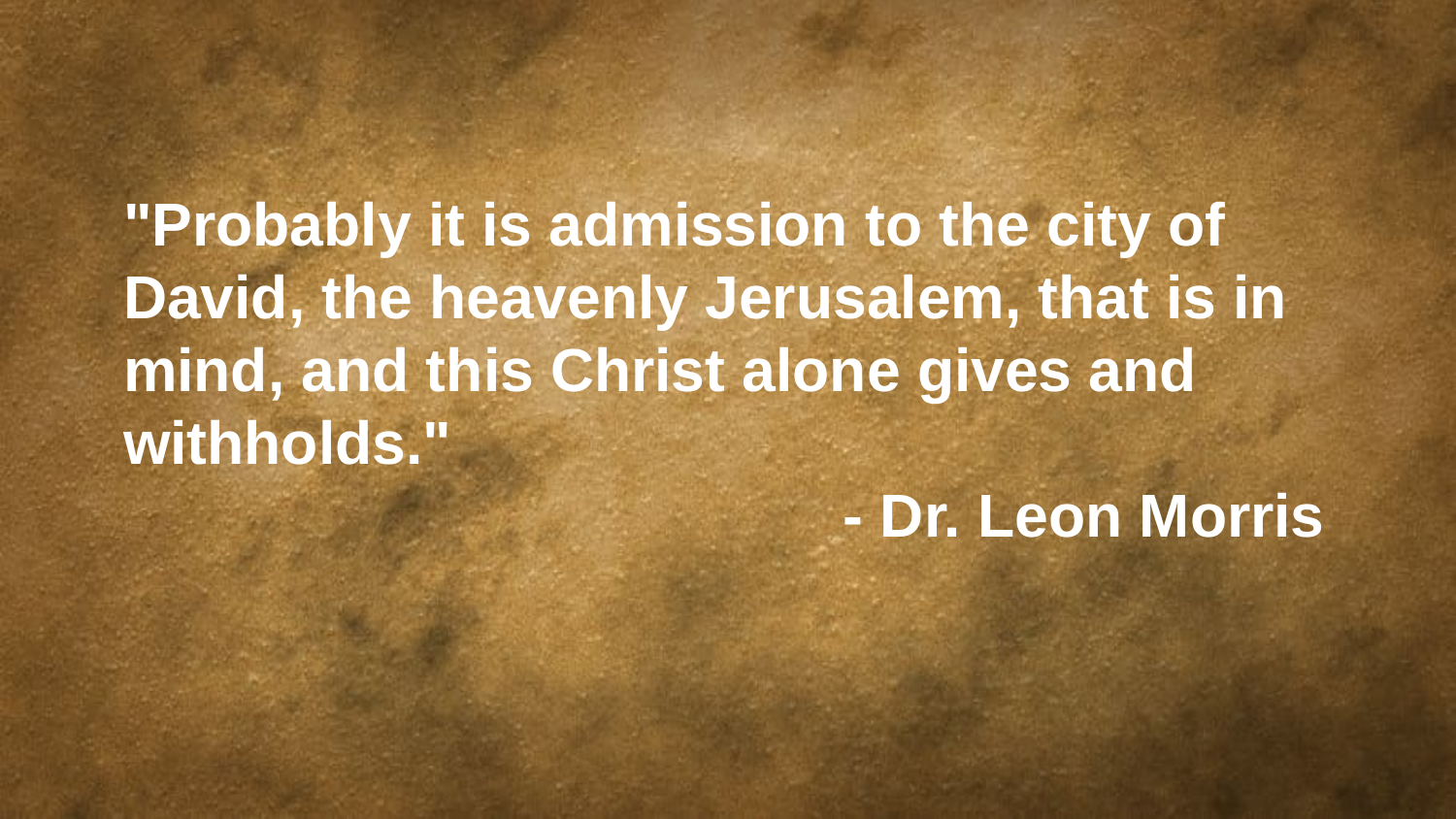

"Probably it is admission to the city of David, the heavenly Jerusalem, that is in mind, and this Christ alone gives and withholds."
                                           - Dr. Leon Morris